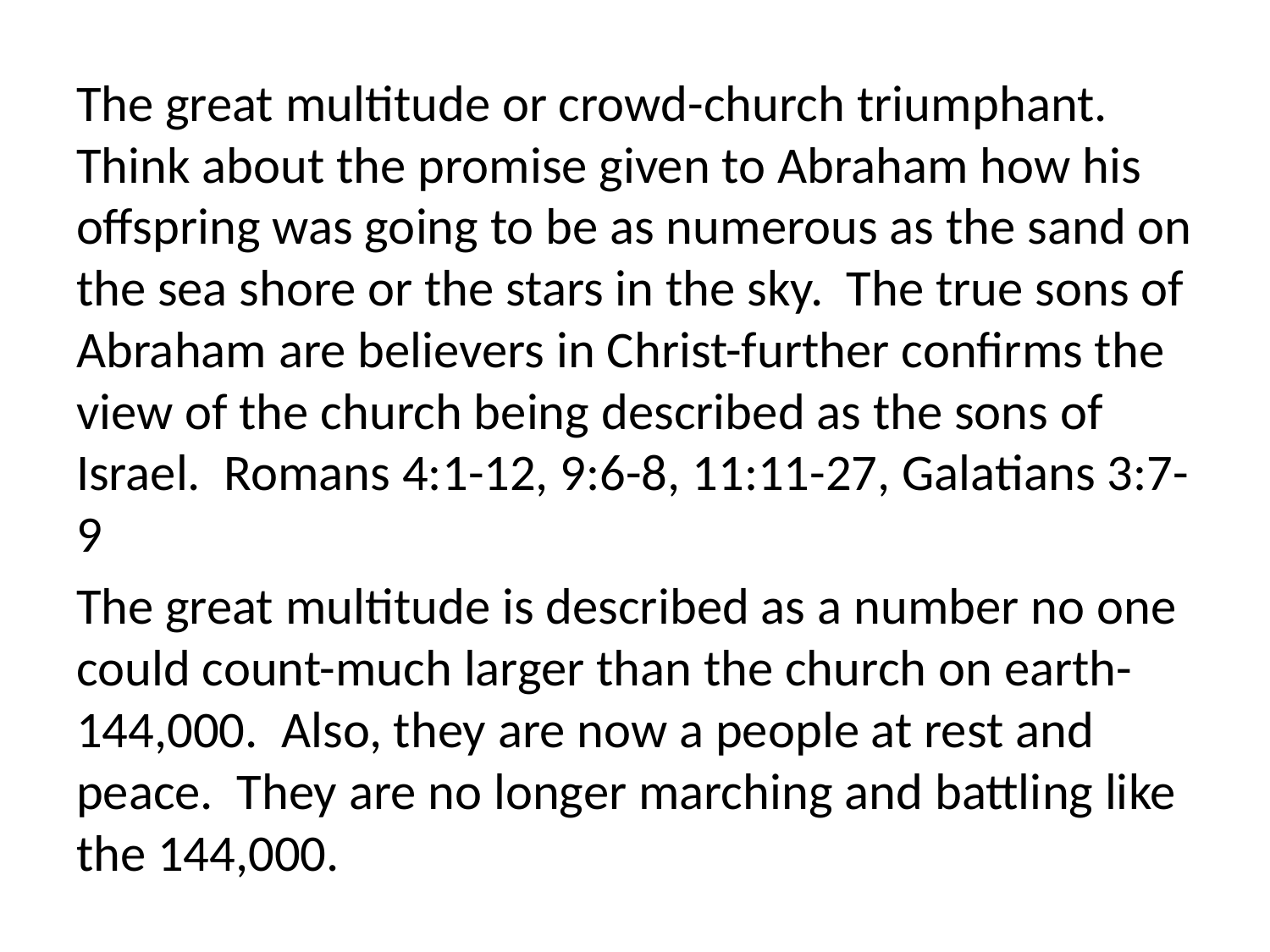

The great multitude or crowd-church triumphant.  Think about the promise given to Abraham how his offspring was going to be as numerous as the sand on the sea shore or the stars in the sky.  The true sons of Abraham are believers in Christ-further confirms the view of the church being described as the sons of Israel.  Romans 4:1-12, 9:6-8, 11:11-27, Galatians 3:7-9
The great multitude is described as a number no one could count-much larger than the church on earth-144,000.  Also, they are now a people at rest and peace.  They are no longer marching and battling like the 144,000.